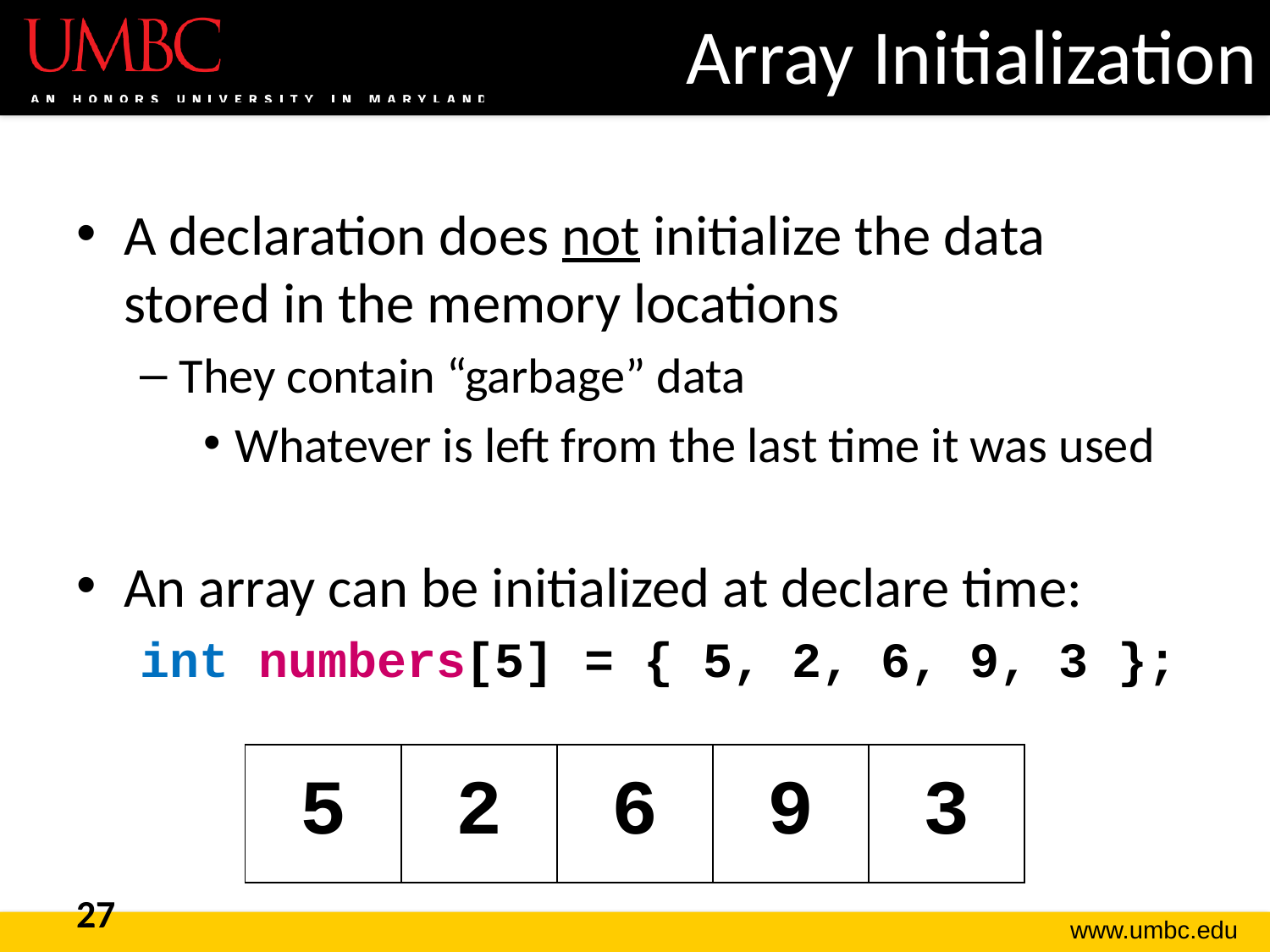

# Array Initialization
A declaration does not initialize the data stored in the memory locations
They contain “garbage” data
Whatever is left from the last time it was used

An array can be initialized at declare time:
int numbers[5] = { 5, 2, 6, 9, 3 };

| 5 | 2 | 6 | 9 | 3 |
| --- | --- | --- | --- | --- |
27